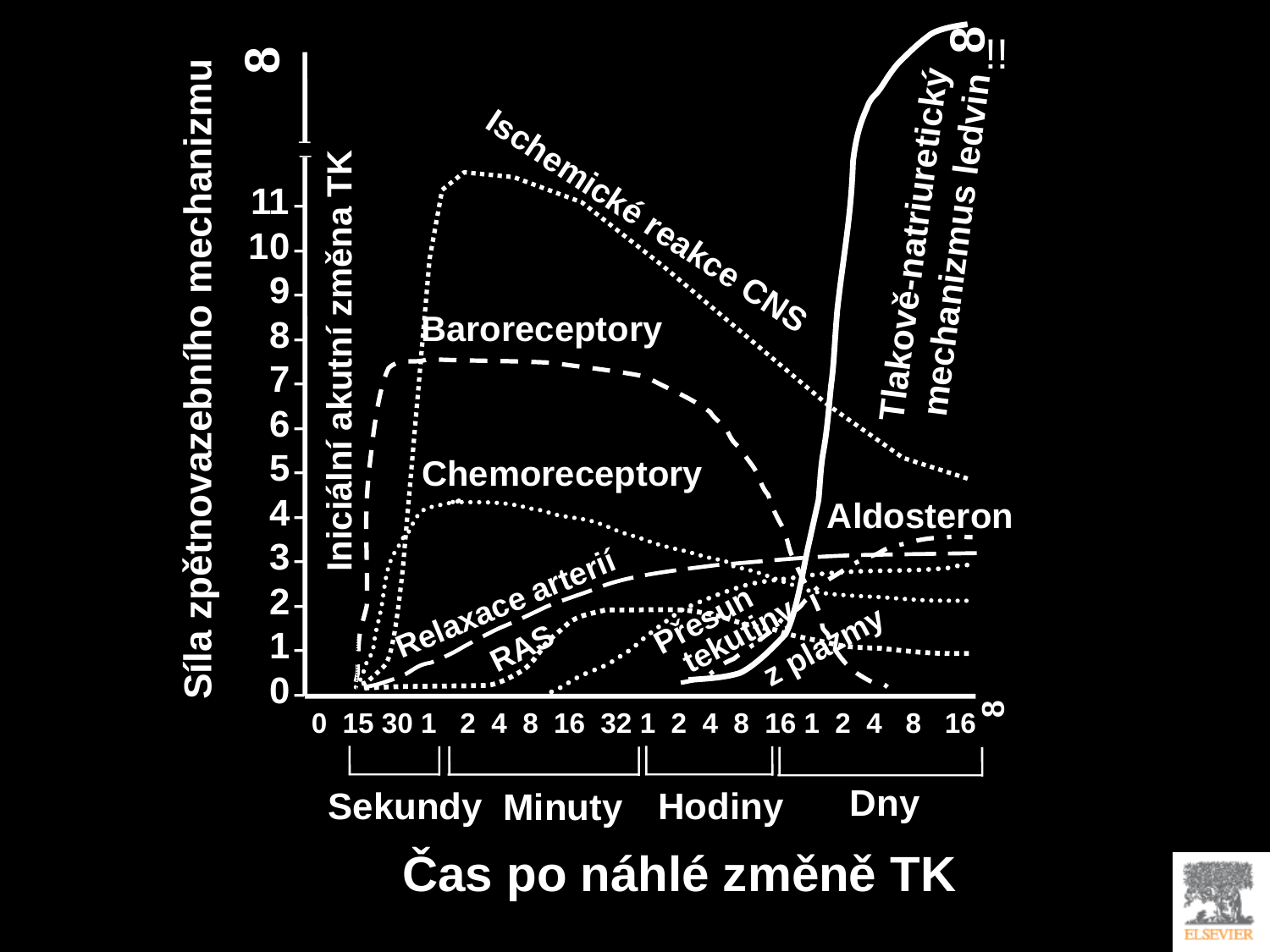

8
!!

8

11
10
9
8
7
6
5
4
3
2
1
0
-
-
-
-
-
-
-
-
-
-
-
-

Ischemické reakce CNS
Tlakově-natriuretický
 mechanizmus ledvin
Baroreceptory
Iniciální akutní změna TK
Síla zpětnovazebního mechanizmu

Chemoreceptory
Aldosteron

Relaxace arterií
Přesun

tekutiny
z plazmy
RAS
8

0  15 30 1   2  4  8  16  32 1  2  4  8  16 1  2  4   8   16

Dny
Hodiny
Sekundy
Minuty
Čas po náhlé změně TK